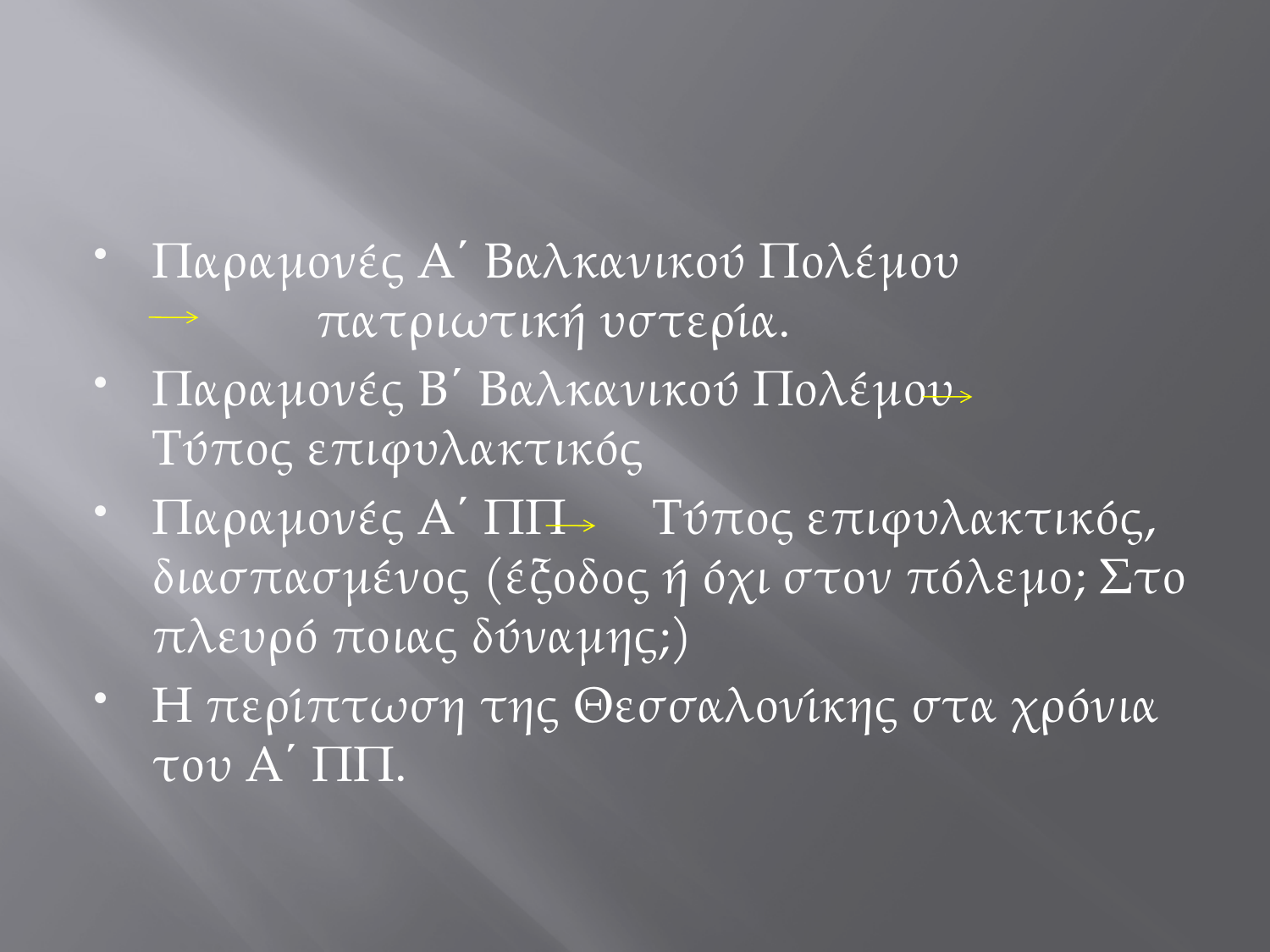

Παραμονές Α΄ Βαλκανικού Πολέμου               	    	   πατριωτική υστερία.
Παραμονές Β΄ Βαλκανικού Πολέμου         Τύπος επιφυλακτικός
Παραμονές Α΄ ΠΠ       Τύπος επιφυλακτικός, διασπασμένος (έξοδος ή όχι στον πόλεμο; Στο πλευρό ποιας δύναμης;)
Η περίπτωση της Θεσσαλονίκης στα χρόνια του Α΄ ΠΠ.